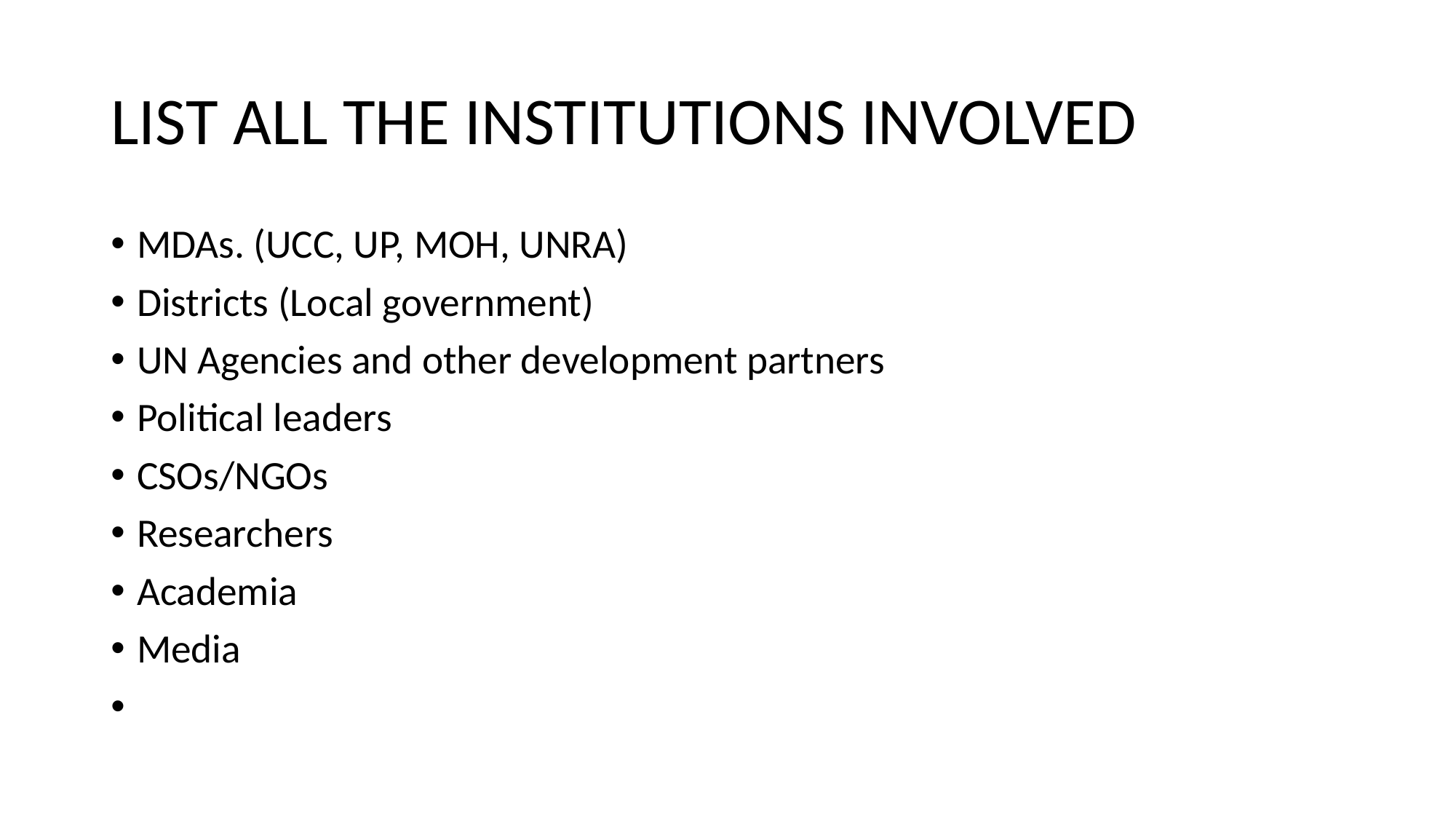

# LIST ALL THE INSTITUTIONS INVOLVED
MDAs. (UCC, UP, MOH, UNRA)
Districts (Local government)
UN Agencies and other development partners
Political leaders
CSOs/NGOs
Researchers
Academia
Media